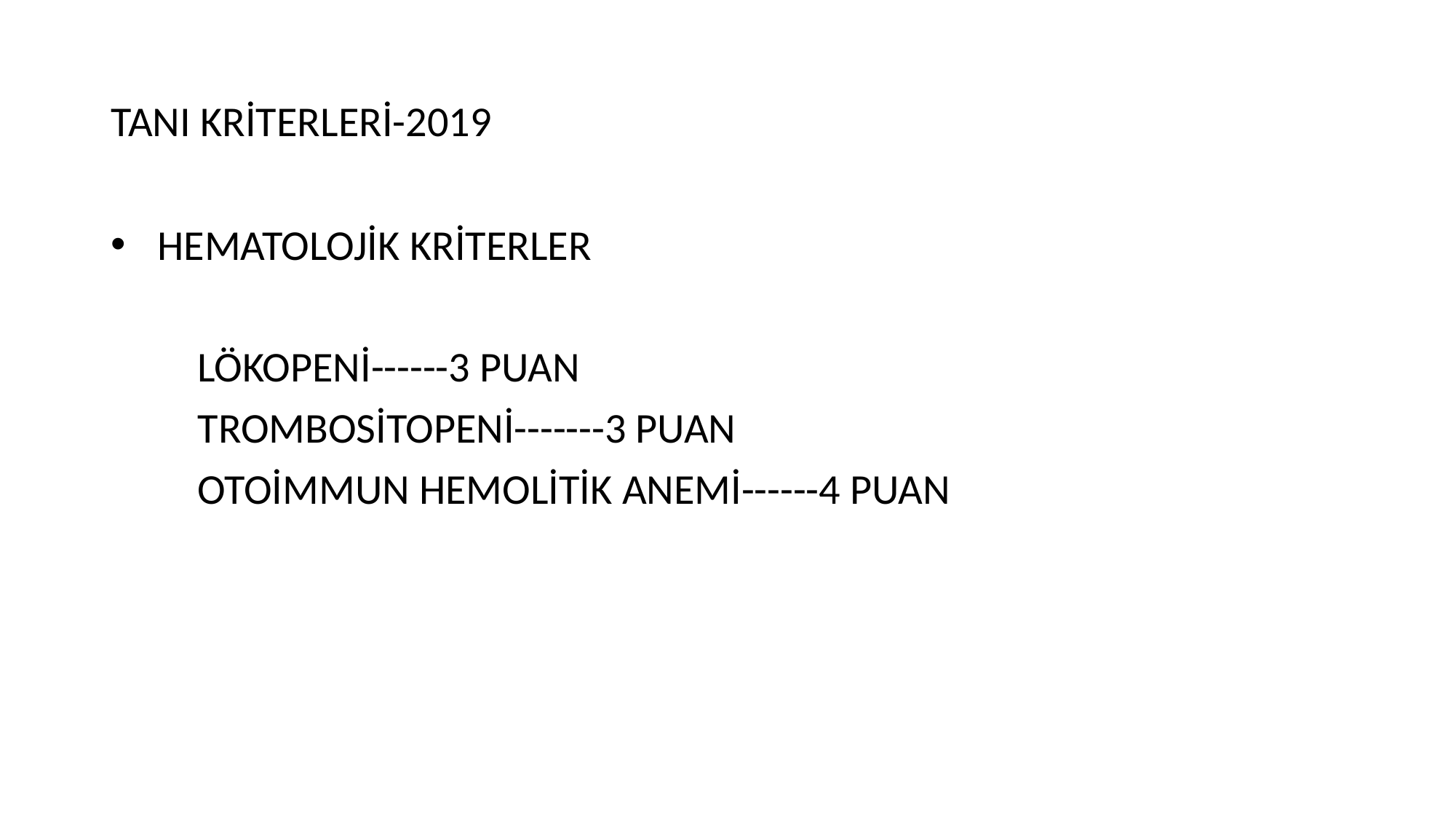

# TANI KRİTERLERİ-2019
  HEMATOLOJİK KRİTERLER

         LÖKOPENİ------3 PUAN
         TROMBOSİTOPENİ-------3 PUAN
         OTOİMMUN HEMOLİTİK ANEMİ------4 PUAN